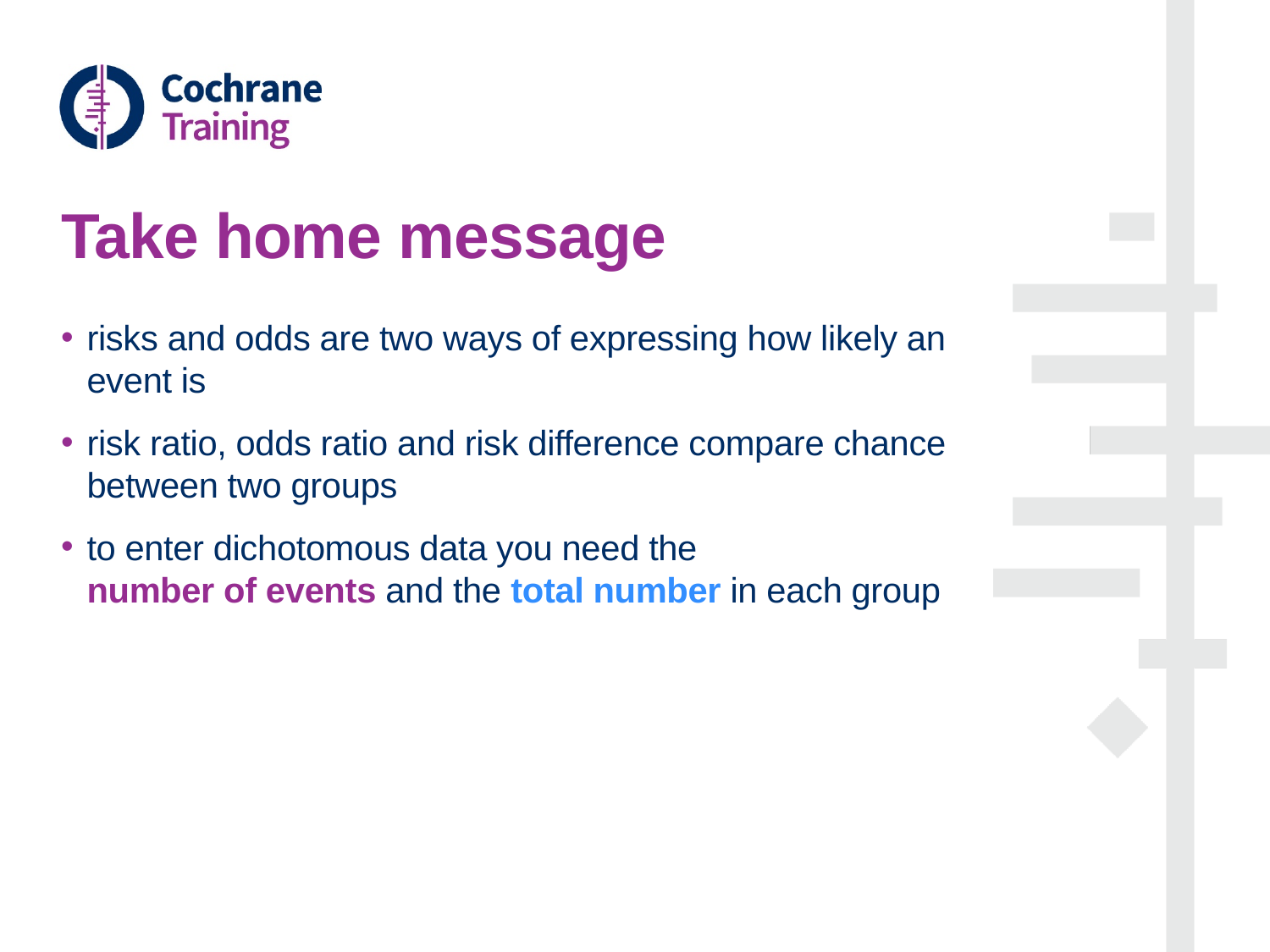

# Take home message
risks and odds are two ways of expressing how likely an event is
risk ratio, odds ratio and risk difference compare chance between two groups
to enter dichotomous data you need the
number of events and the total number in each group